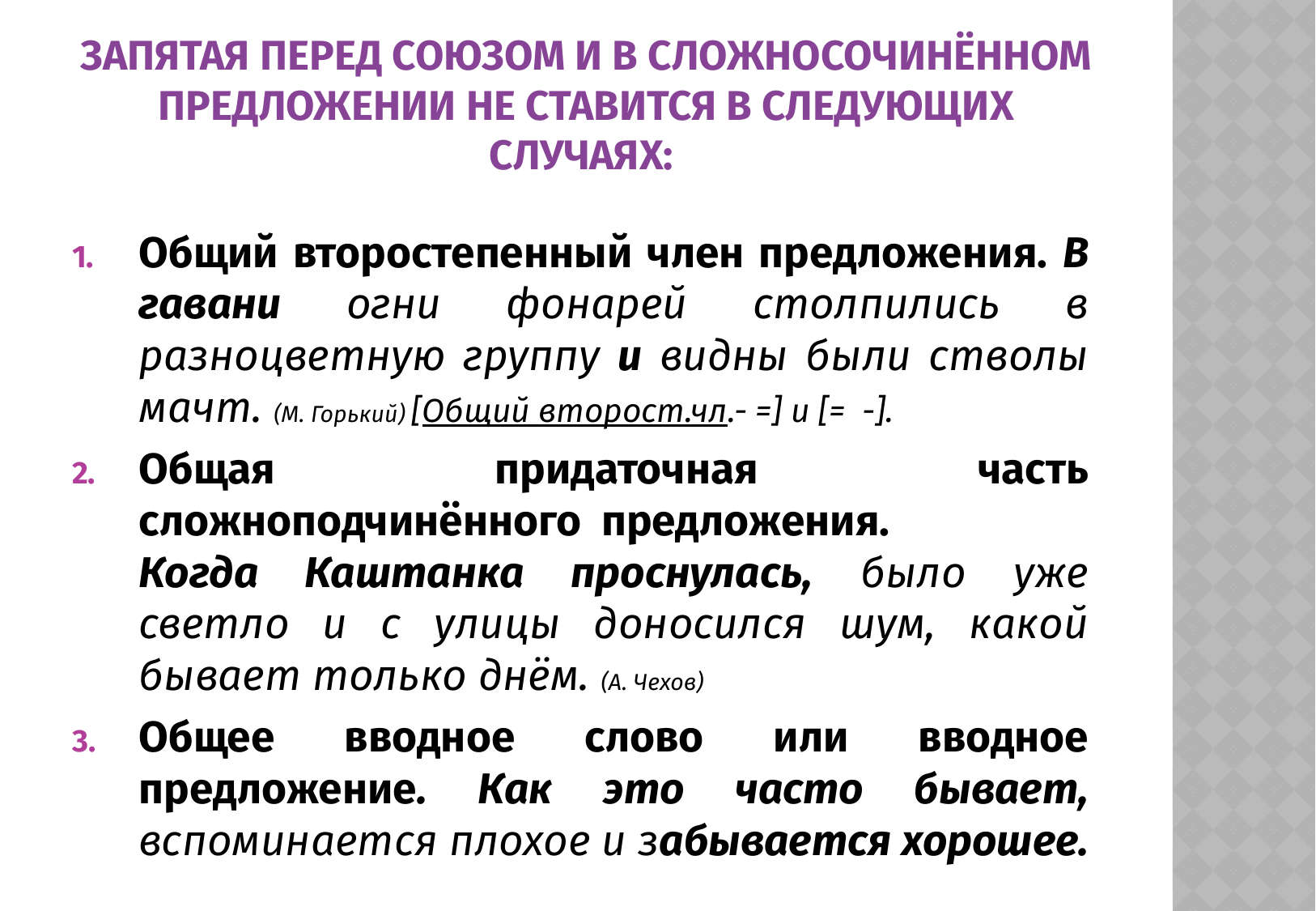

# Запятая перед союзом И в сложносочинённом предложении не ставится в следующих случаях:
Общий второстепенный член предложения. В гавани огни фонарей столпились в разноцветную группу и видны были стволы мачт. (М. Горький) [Общий второст.чл.- =] и [=  -].
Общая придаточная часть сложноподчинённого предложения.           Когда Каштанка проснулась, было уже светло и с улицы доносился шум, какой бывает только днём. (А. Чехов)
Общее вводное слово или вводное предложение. Как это часто бывает, вспоминается плохое и забывается хорошее.